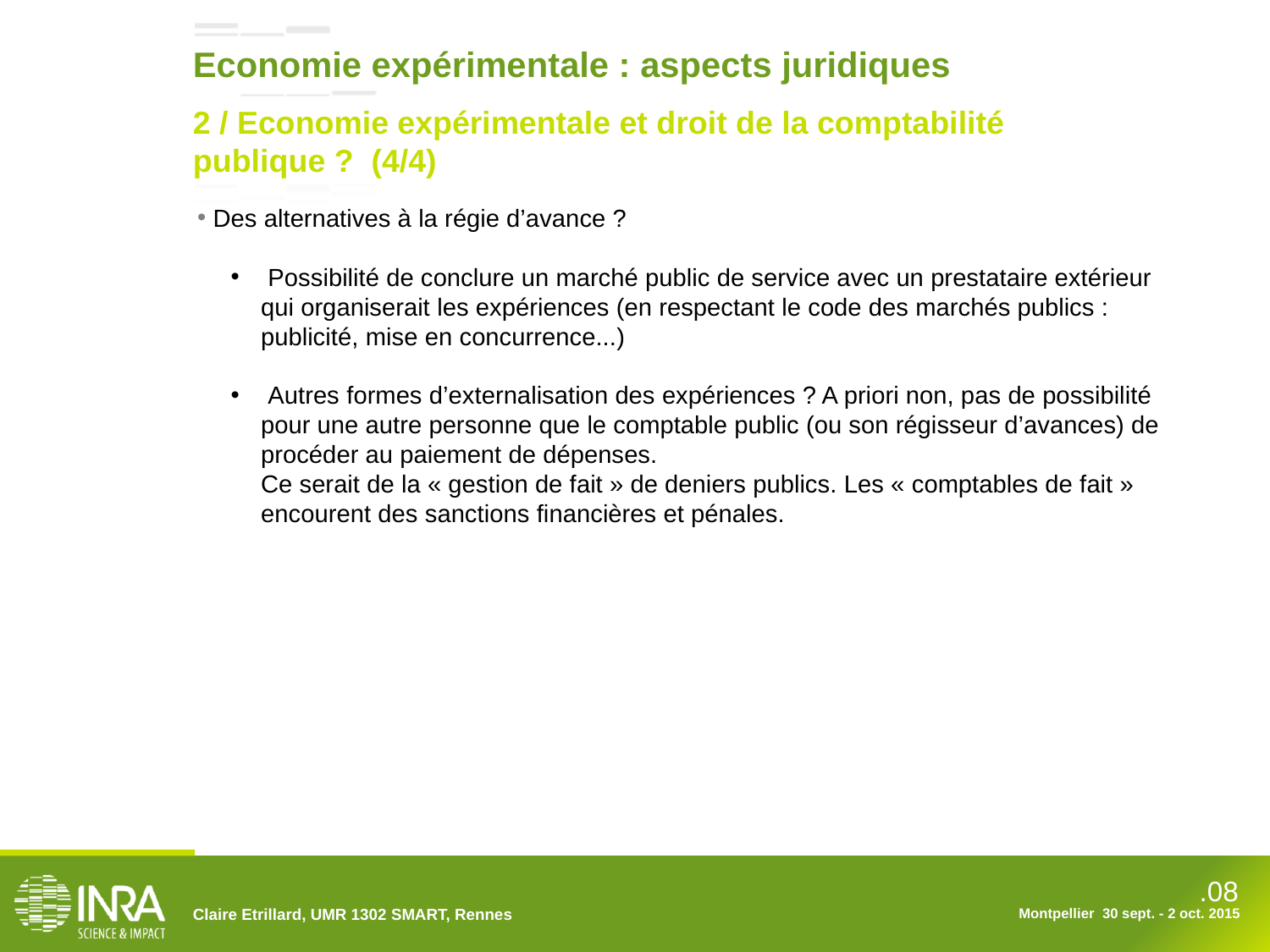

Economie expérimentale : aspects juridiques
2 / Economie expérimentale et droit de la comptabilité publique ?  (4/4)
 Des alternatives à la régie d’avance ?

 Possibilité de conclure un marché public de service avec un prestataire extérieur qui organiserait les expériences (en respectant le code des marchés publics : publicité, mise en concurrence...)

 Autres formes d’externalisation des expériences ? A priori non, pas de possibilité pour une autre personne que le comptable public (ou son régisseur d’avances) de procéder au paiement de dépenses.
Ce serait de la « gestion de fait » de deniers publics. Les « comptables de fait » encourent des sanctions financières et pénales.

Claire Etrillard, UMR 1302 SMART, Rennes
Montpellier  30 sept. - 2 oct. 2015